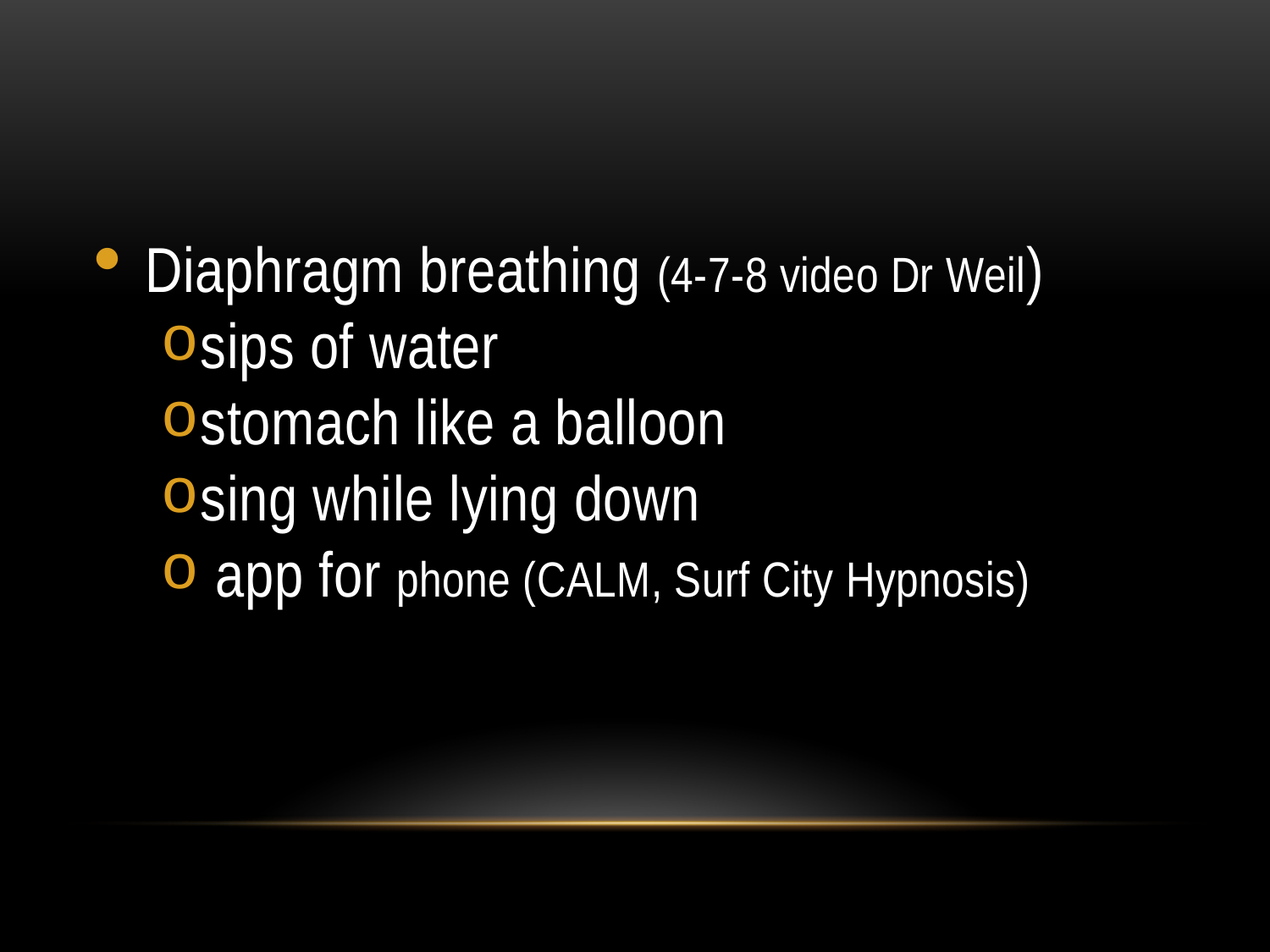

Diaphragm breathing (4-7-8 video Dr Weil)
sips of water
stomach like a balloon
sing while lying down
 app for phone (CALM, Surf City Hypnosis)